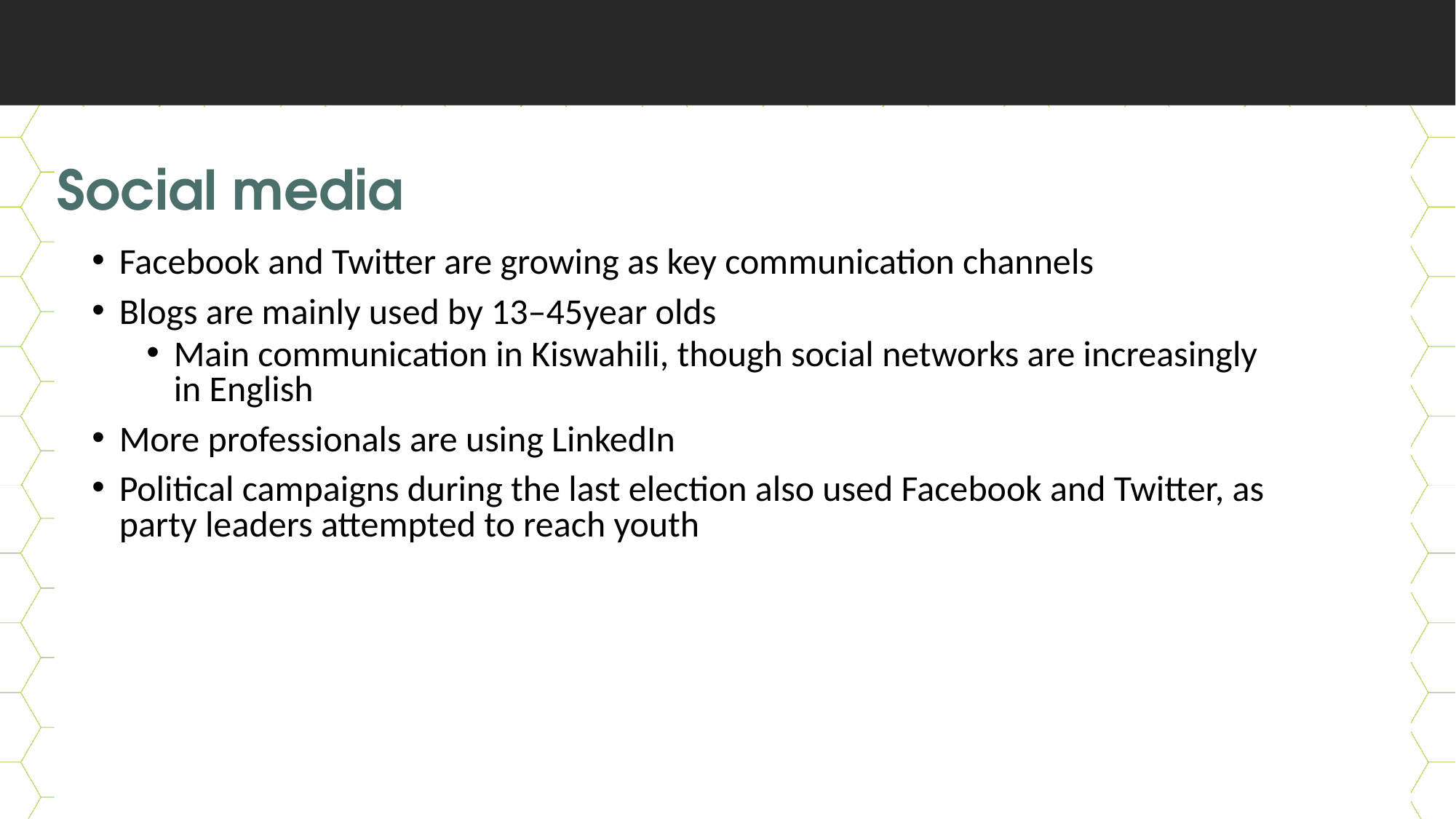

Social media
Facebook and Twitter are growing as key communication channels
Blogs are mainly used by 13–45year olds
Main communication in Kiswahili, though social networks are increasingly in English
More professionals are using LinkedIn
Political campaigns during the last election also used Facebook and Twitter, as party leaders attempted to reach youth